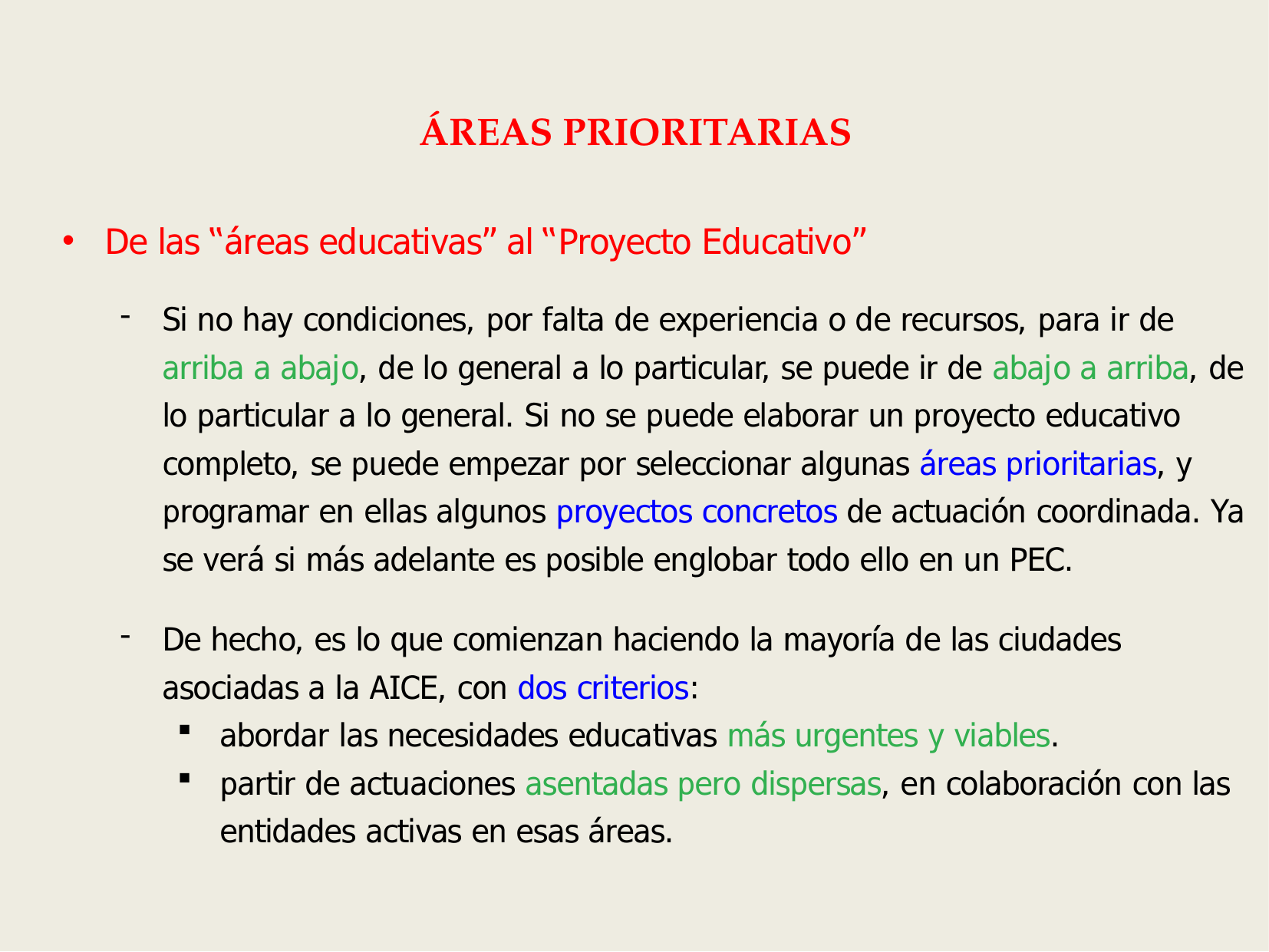

ÁREAS PRIORITARIAS
De las “áreas educativas” al “Proyecto Educativo”
Si no hay condiciones, por falta de experiencia o de recursos, para ir de arriba a abajo, de lo general a lo particular, se puede ir de abajo a arriba, de lo particular a lo general. Si no se puede elaborar un proyecto educativo completo, se puede empezar por seleccionar algunas áreas prioritarias, y programar en ellas algunos proyectos concretos de actuación coordinada. Ya se verá si más adelante es posible englobar todo ello en un PEC.
De hecho, es lo que comienzan haciendo la mayoría de las ciudades asociadas a la AICE, con dos criterios:
abordar las necesidades educativas más urgentes y viables.
partir de actuaciones asentadas pero dispersas, en colaboración con las entidades activas en esas áreas.